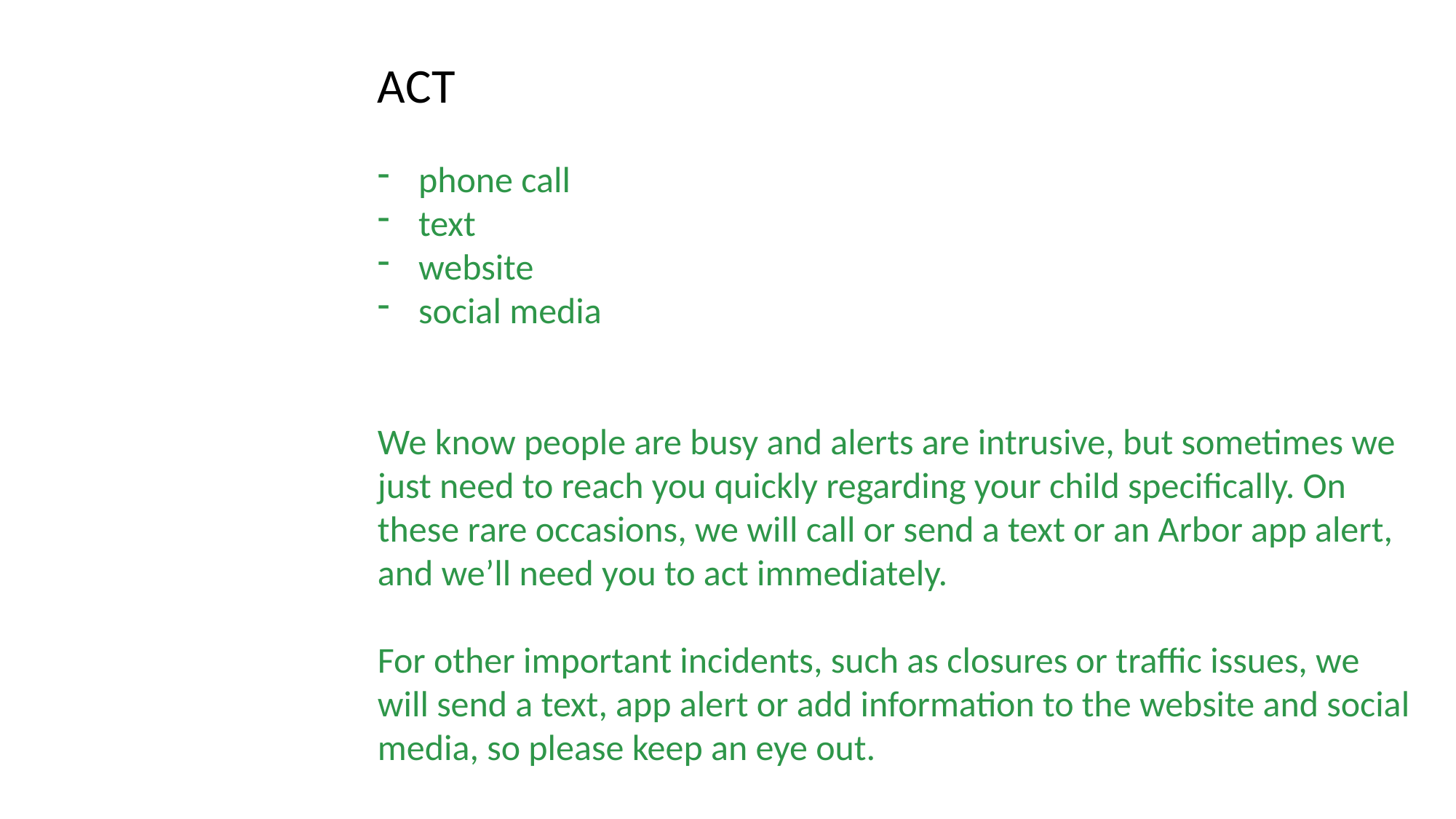

ACT

phone call
text
website
social media

We know people are busy and alerts are intrusive, but sometimes we just need to reach you quickly regarding your child specifically. On these rare occasions, we will call or send a text or an Arbor app alert, and we’ll need you to act immediately.

For other important incidents, such as closures or traffic issues, we will send a text, app alert or add information to the website and social media, so please keep an eye out.